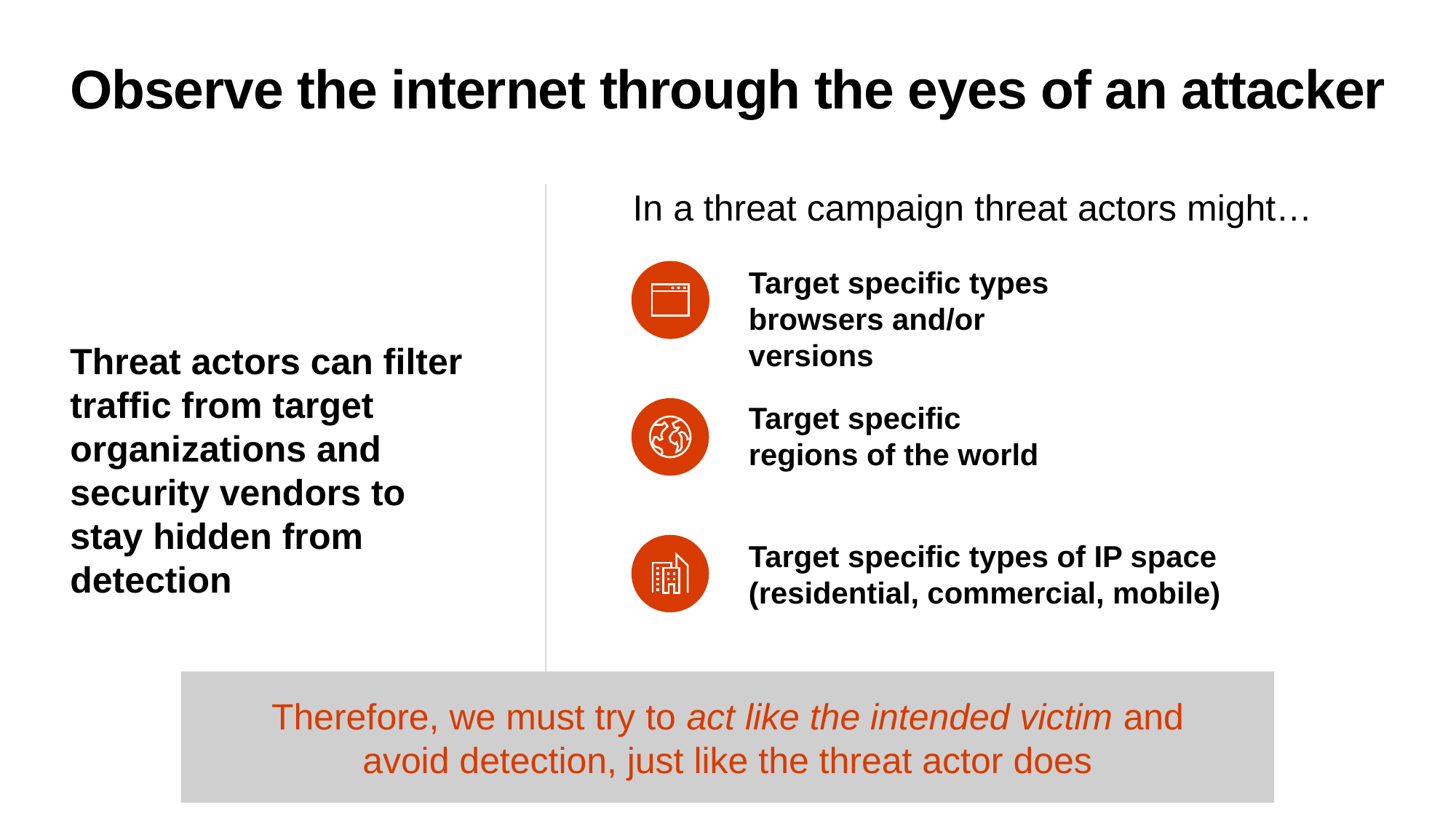

# Observe the internet through the eyes of an attacker
In a threat campaign threat actors might…

Target specific types browsers and/or versions
Threat actors can filter traffic from target organizations and security vendors to stay hidden from detection

Target specific regions of the world

Target specific types of IP space
(residential, commercial, mobile)

Therefore, we must try to act like the intended victim and avoid detection, just like the threat actor does